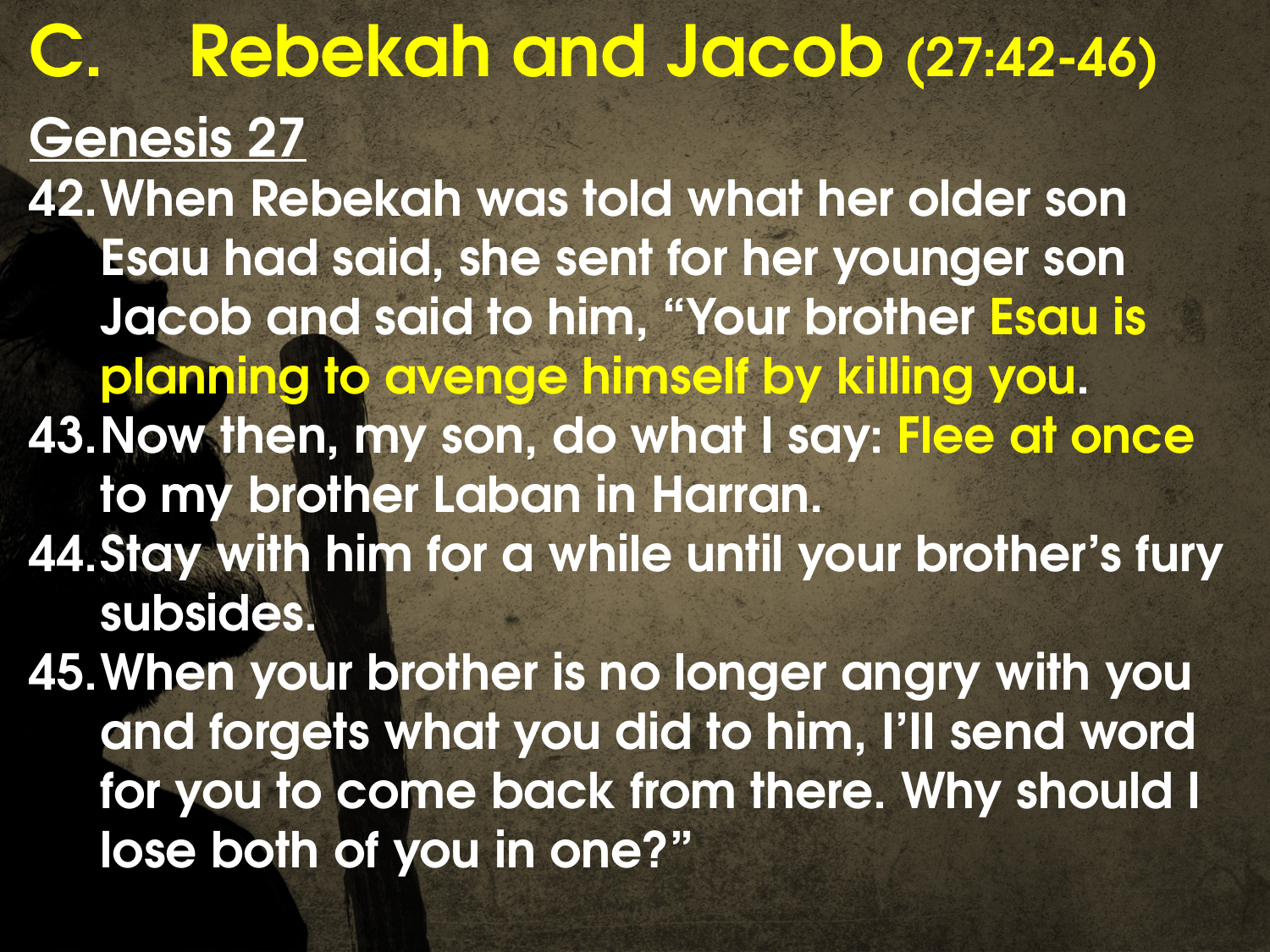

Rebekah and Jacob (27:42-46)

Genesis 27
When Rebekah was told what her older son Esau had said, she sent for her younger son Jacob and said to him, “Your brother Esau is planning to avenge himself by killing you.
Now then, my son, do what I say: Flee at once to my brother Laban in Harran.
Stay with him for a while until your brother’s fury subsides.
When your brother is no longer angry with you and forgets what you did to him, I’II send word for you to come back from there. Why should I lose both of you in one?”